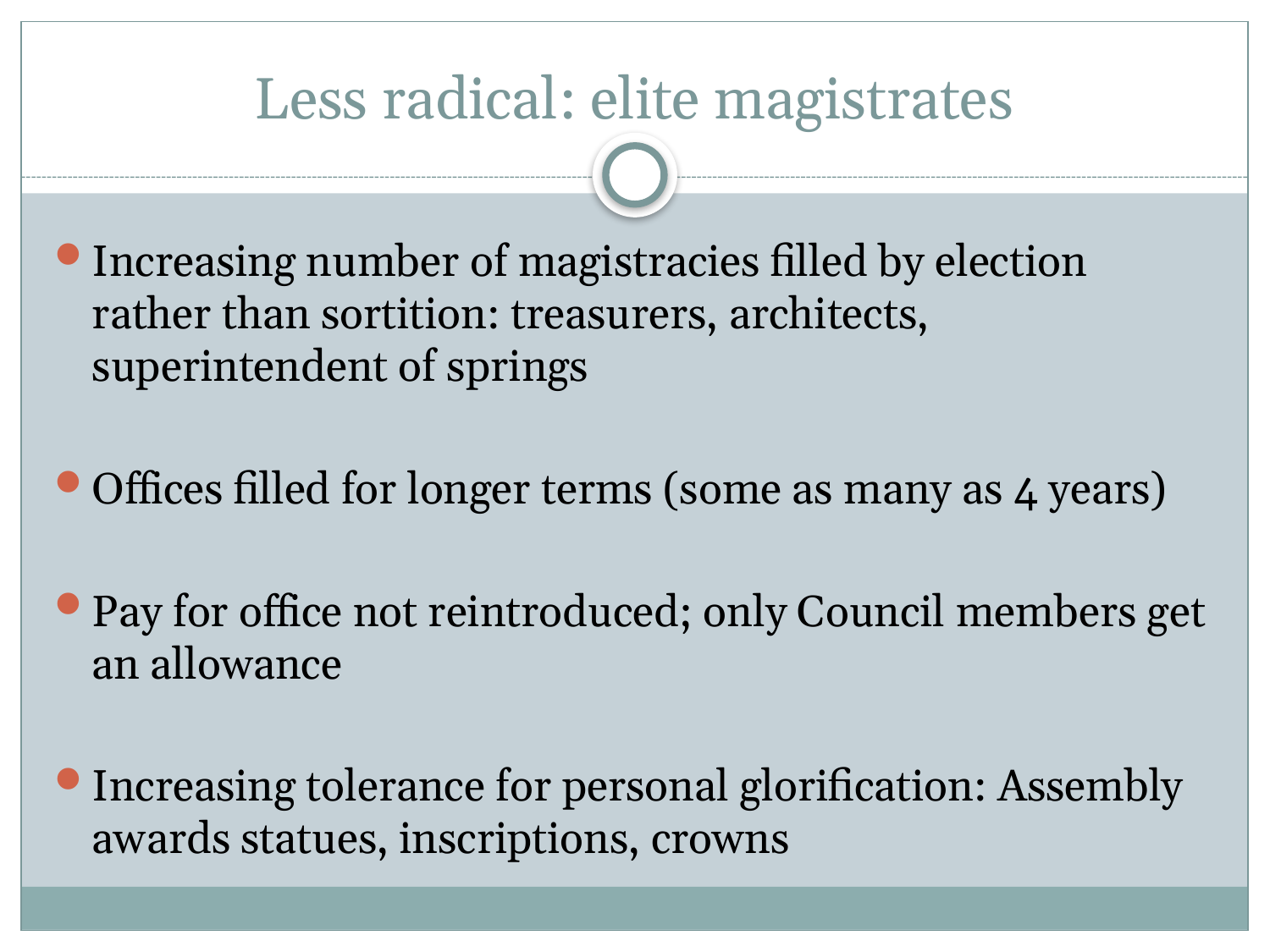

# Less radical: elite magistrates
Increasing number of magistracies filled by election rather than sortition: treasurers, architects, superintendent of springs

Offices filled for longer terms (some as many as 4 years)

Pay for office not reintroduced; only Council members get an allowance

Increasing tolerance for personal glorification: Assembly awards statues, inscriptions, crowns